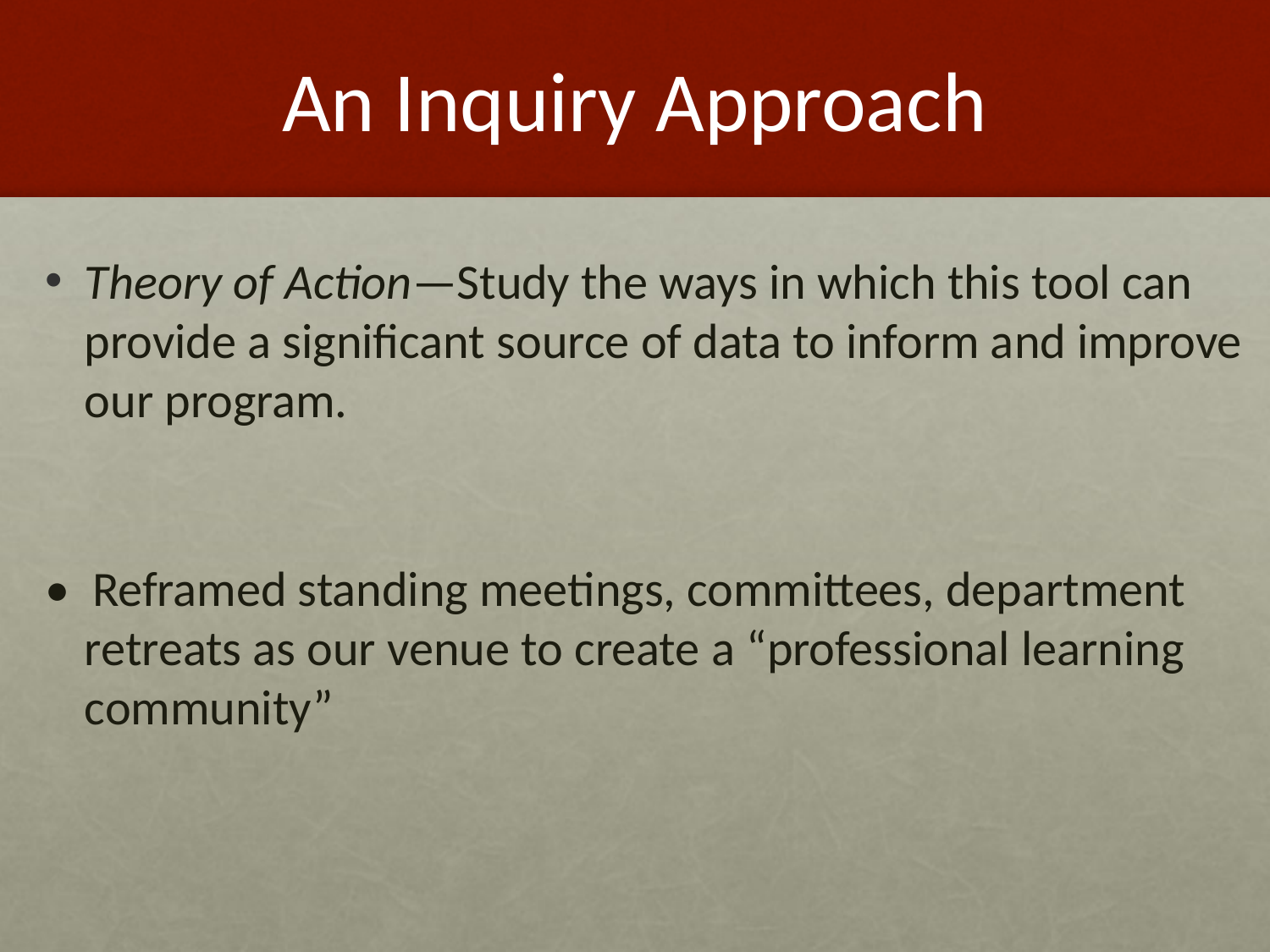

# An Inquiry Approach
Theory of Action—Study the ways in which this tool can provide a significant source of data to inform and improve our program.

•  Reframed standing meetings, committees, department retreats as our venue to create a “professional learning community”